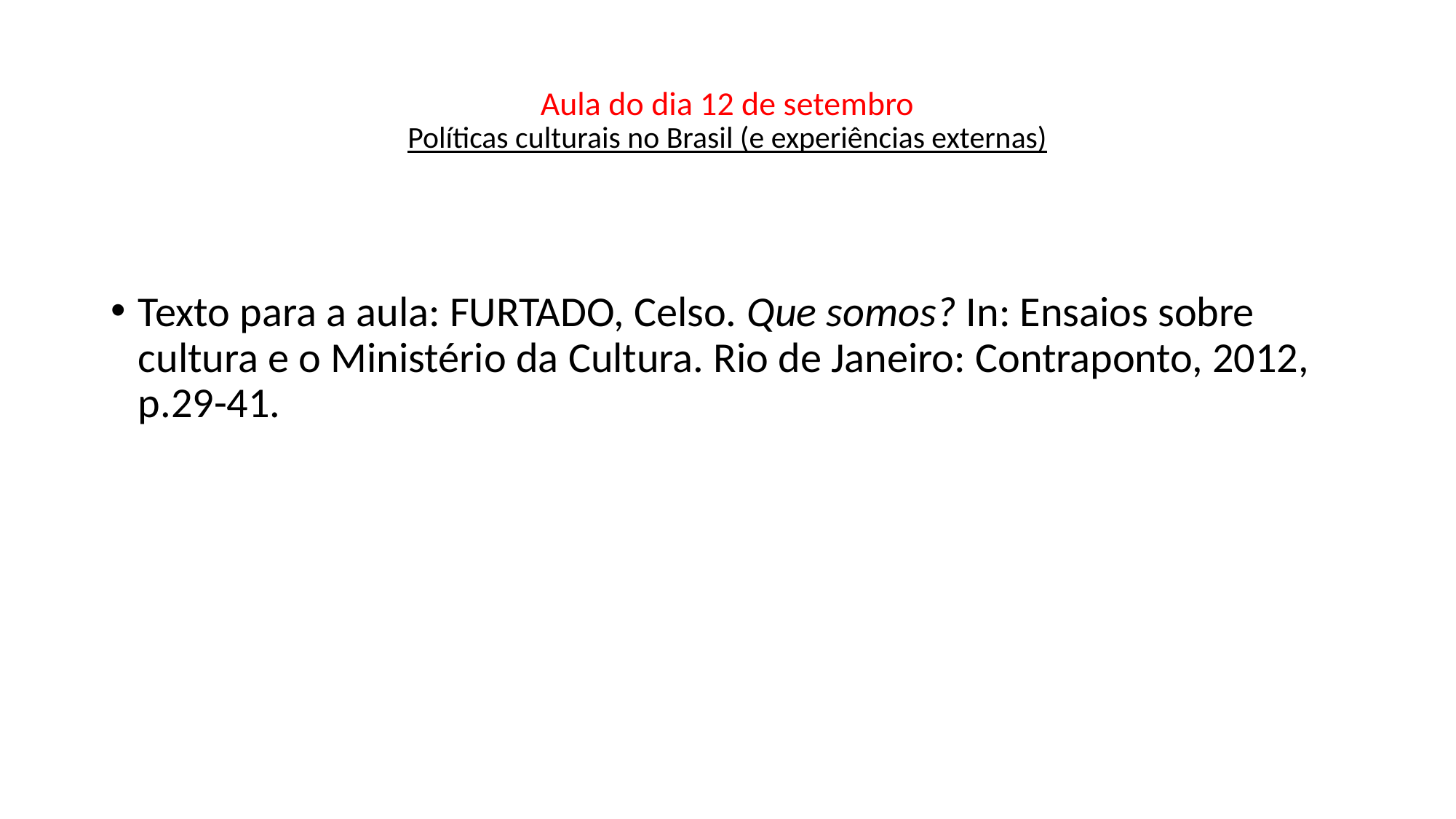

# Aula do dia 12 de setembro Políticas culturais no Brasil (e experiências externas)

Texto para a aula: FURTADO, Celso. Que somos? In: Ensaios sobre cultura e o Ministério da Cultura. Rio de Janeiro: Contraponto, 2012, p.29-41.